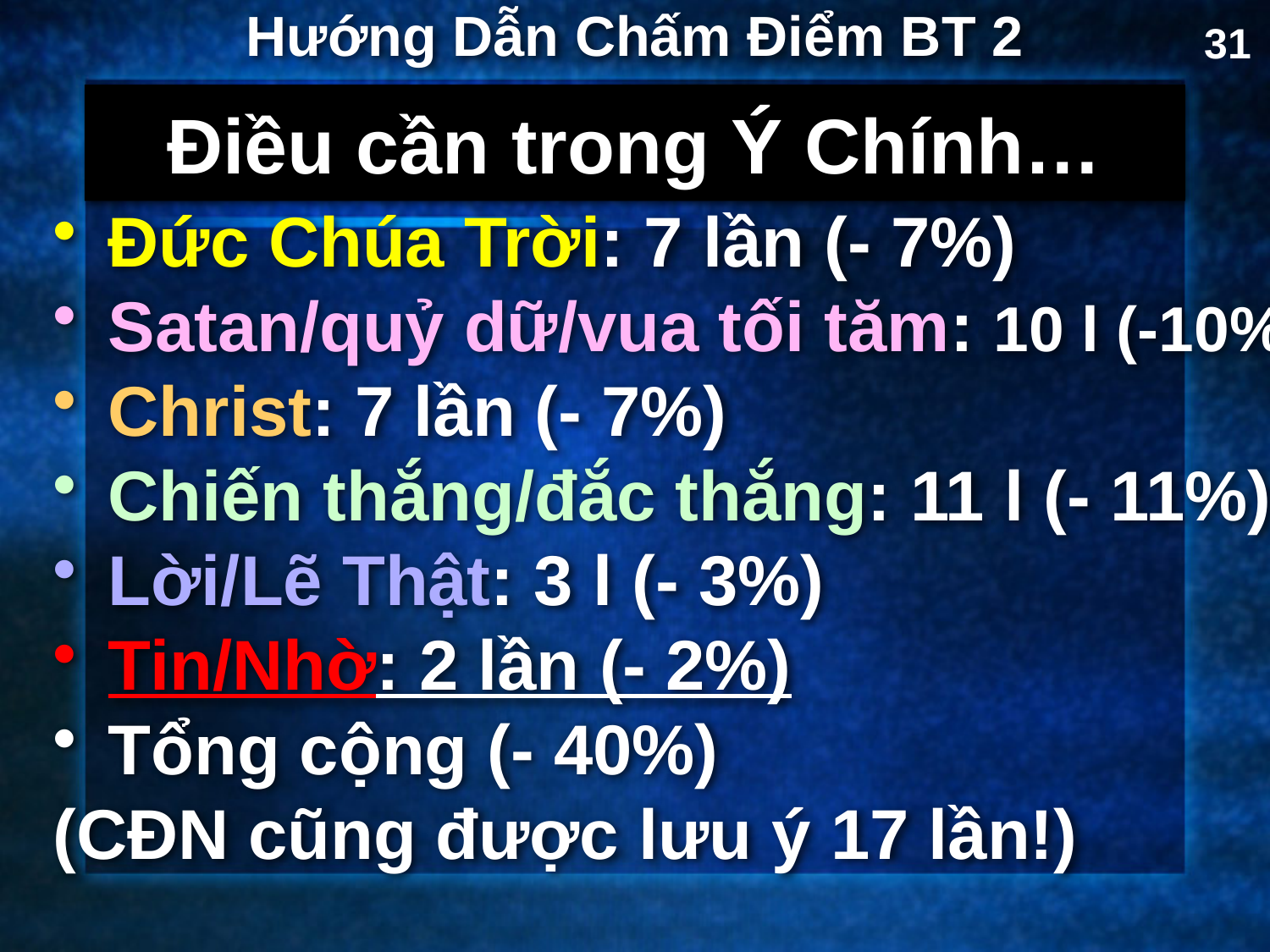

Hướng Dẫn Chấm Điểm BT 2
31
Điều cần trong Ý Chính…
Đức Chúa Trời: 7 lần (- 7%)
Satan/quỷ dữ/vua tối tăm: 10 l (-10%)
Christ: 7 lần (- 7%)
Chiến thắng/đắc thắng: 11 l (- 11%)
Lời/Lẽ Thật: 3 l (- 3%)
Tin/Nhờ: 2 lần (- 2%)
Tổng cộng (- 40%)
(CĐN cũng được lưu ý 17 lần!)